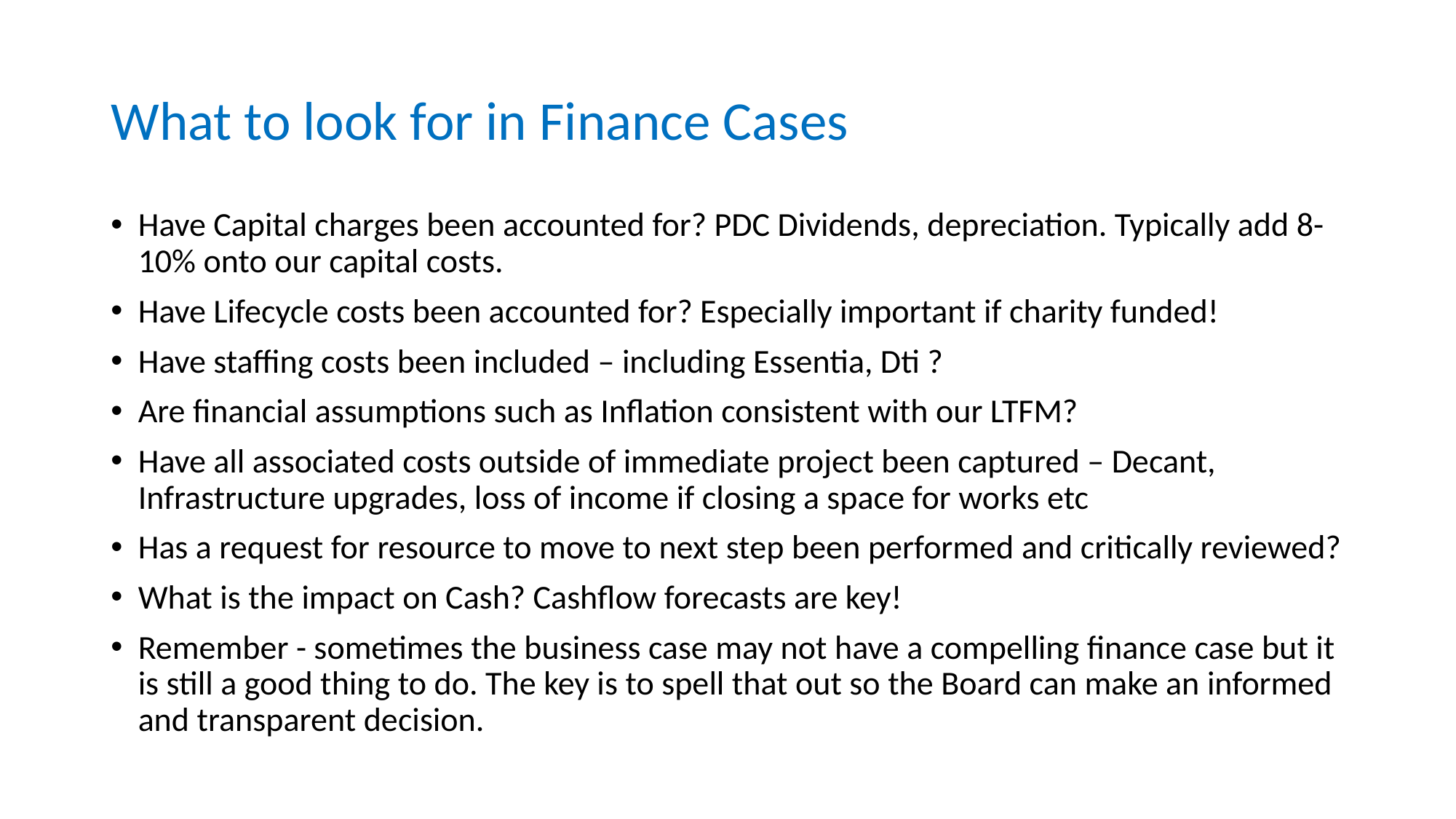

# What to look for in Finance Cases
Have Capital charges been accounted for? PDC Dividends, depreciation. Typically add 8-10% onto our capital costs.
Have Lifecycle costs been accounted for? Especially important if charity funded!
Have staffing costs been included – including Essentia, Dti ?
Are financial assumptions such as Inflation consistent with our LTFM?
Have all associated costs outside of immediate project been captured – Decant, Infrastructure upgrades, loss of income if closing a space for works etc
Has a request for resource to move to next step been performed and critically reviewed?
What is the impact on Cash? Cashflow forecasts are key!
Remember - sometimes the business case may not have a compelling finance case but it is still a good thing to do. The key is to spell that out so the Board can make an informed and transparent decision.